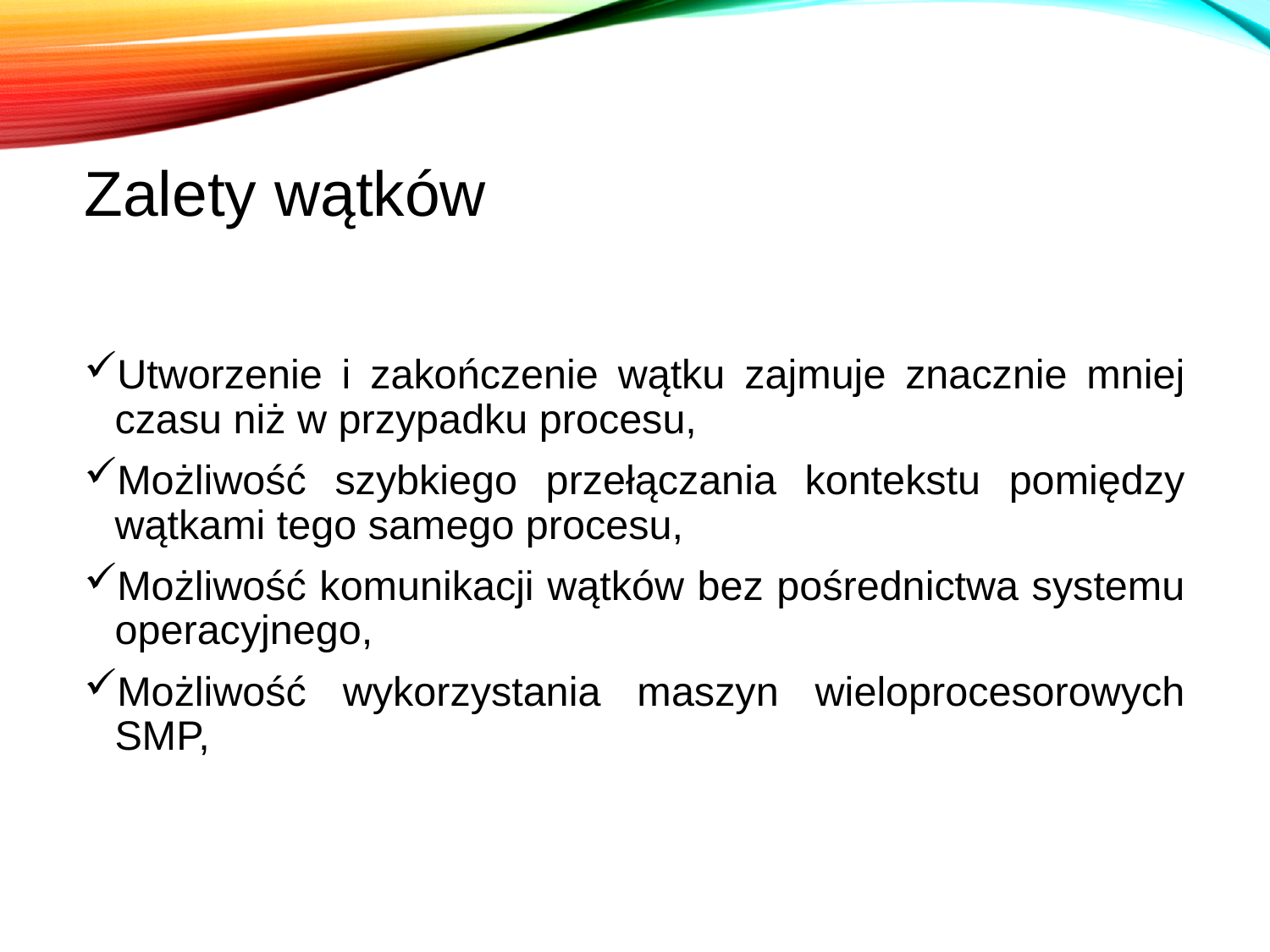

# Zalety wątków
Utworzenie i zakończenie wątku zajmuje znacznie mniej czasu niż w przypadku procesu,
Możliwość szybkiego przełączania kontekstu pomiędzy wątkami tego samego procesu,
Możliwość komunikacji wątków bez pośrednictwa systemu operacyjnego,
Możliwość wykorzystania maszyn wieloprocesorowych SMP,